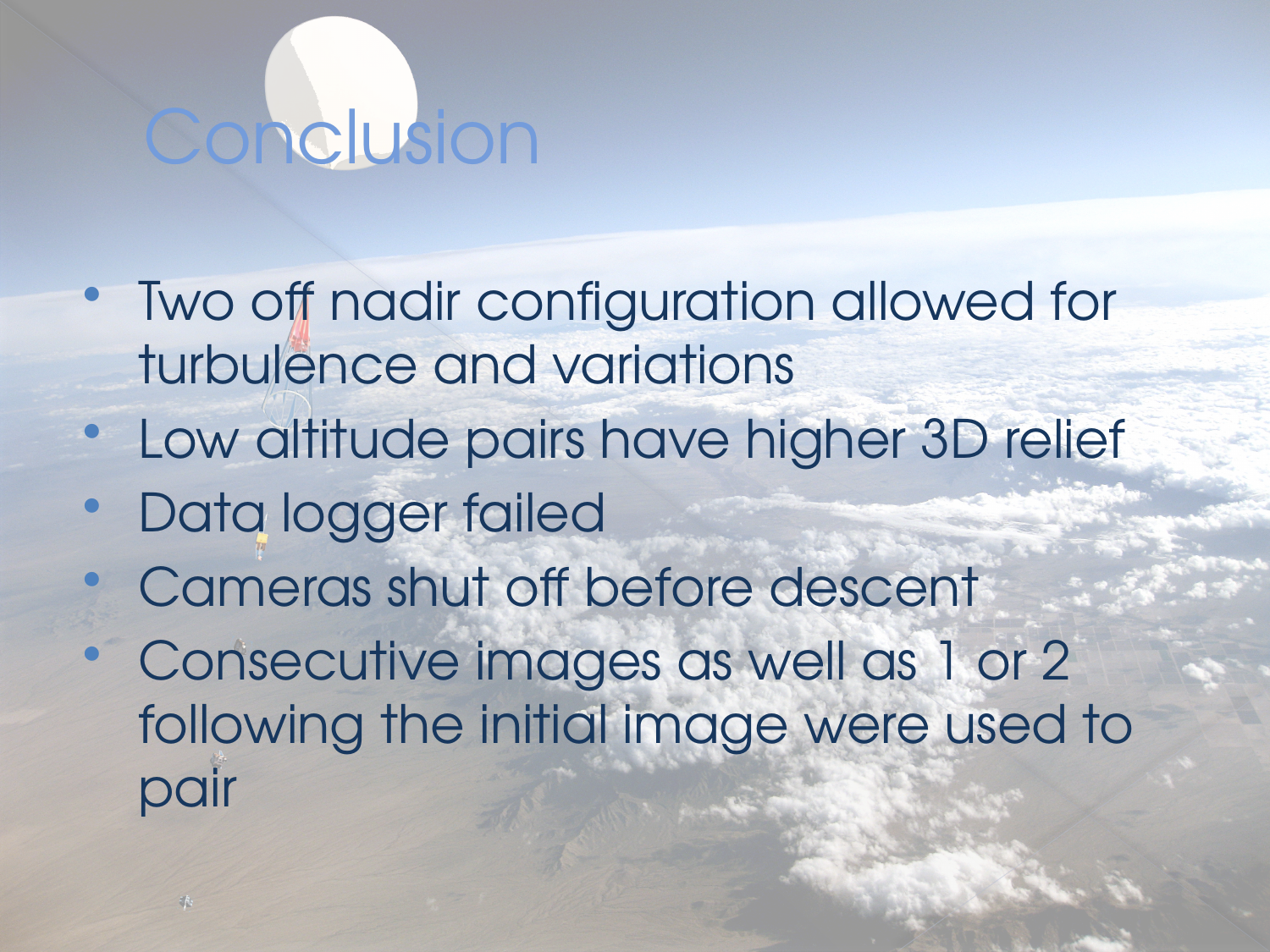

# Conclusion
Two off nadir configuration allowed for turbulence and variations
Low altitude pairs have higher 3D relief
Data logger failed
Cameras shut off before descent
Consecutive images as well as 1 or 2 following the initial image were used to pair